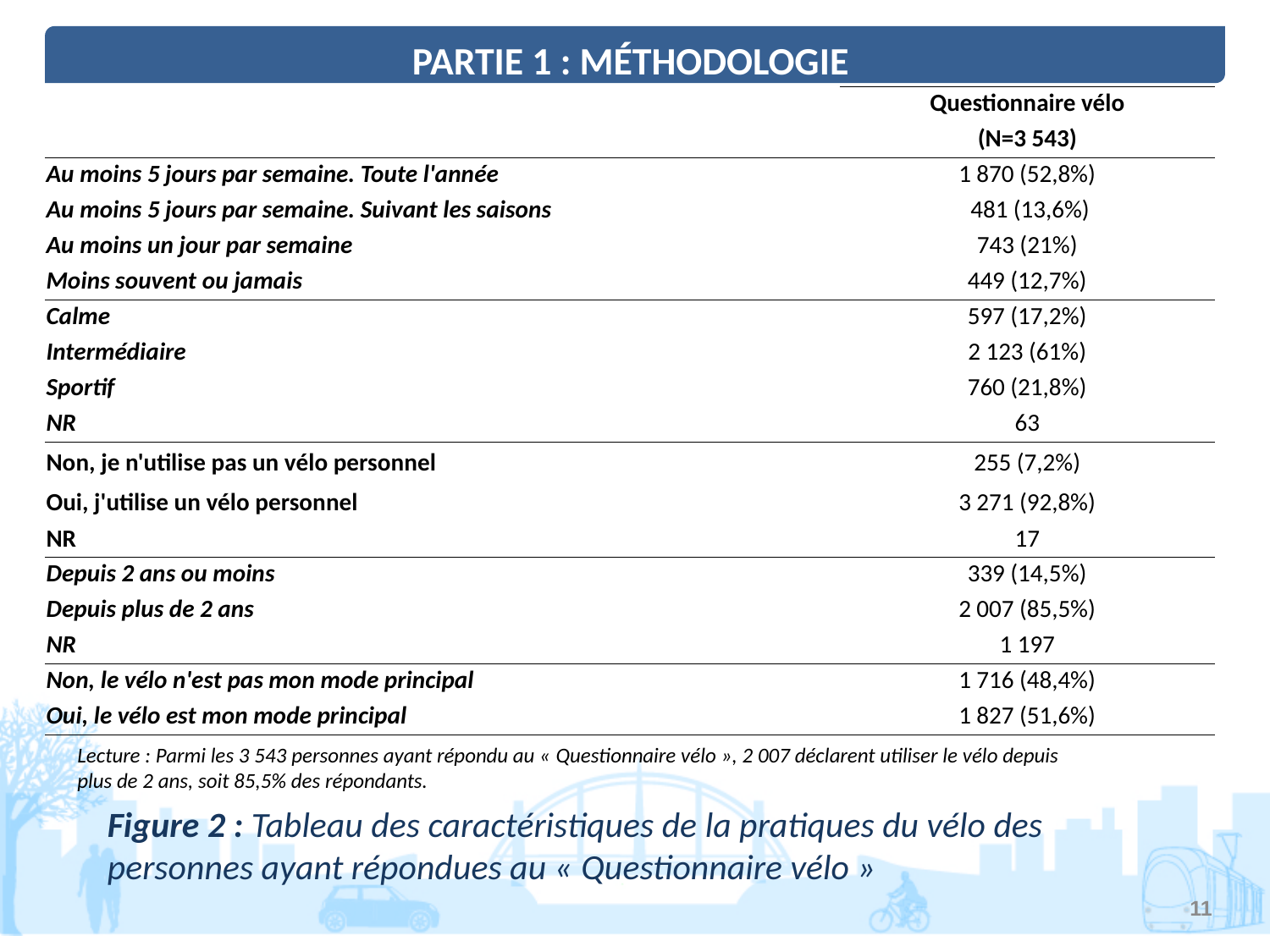

PARTIE 1 : MÉTHODOLOGIE
|  | Questionnaire vélo |
| --- | --- |
|  | (N=3 543) |
| Au moins 5 jours par semaine. Toute l'année | 1 870 (52,8%) |
| Au moins 5 jours par semaine. Suivant les saisons | 481 (13,6%) |
| Au moins un jour par semaine | 743 (21%) |
| Moins souvent ou jamais | 449 (12,7%) |
| Calme | 597 (17,2%) |
| Intermédiaire | 2 123 (61%) |
| Sportif | 760 (21,8%) |
| NR | 63 |
| Non, je n'utilise pas un vélo personnel | 255 (7,2%) |
| Oui, j'utilise un vélo personnel | 3 271 (92,8%) |
| NR | 17 |
| Depuis 2 ans ou moins | 339 (14,5%) |
| Depuis plus de 2 ans | 2 007 (85,5%) |
| NR | 1 197 |
| Non, le vélo n'est pas mon mode principal | 1 716 (48,4%) |
| Oui, le vélo est mon mode principal | 1 827 (51,6%) |
Lecture : Parmi les 3 543 personnes ayant répondu au « Questionnaire vélo », 2 007 déclarent utiliser le vélo depuis plus de 2 ans, soit 85,5% des répondants.
Figure 2 : Tableau des caractéristiques de la pratiques du vélo des personnes ayant répondues au « Questionnaire vélo »
11